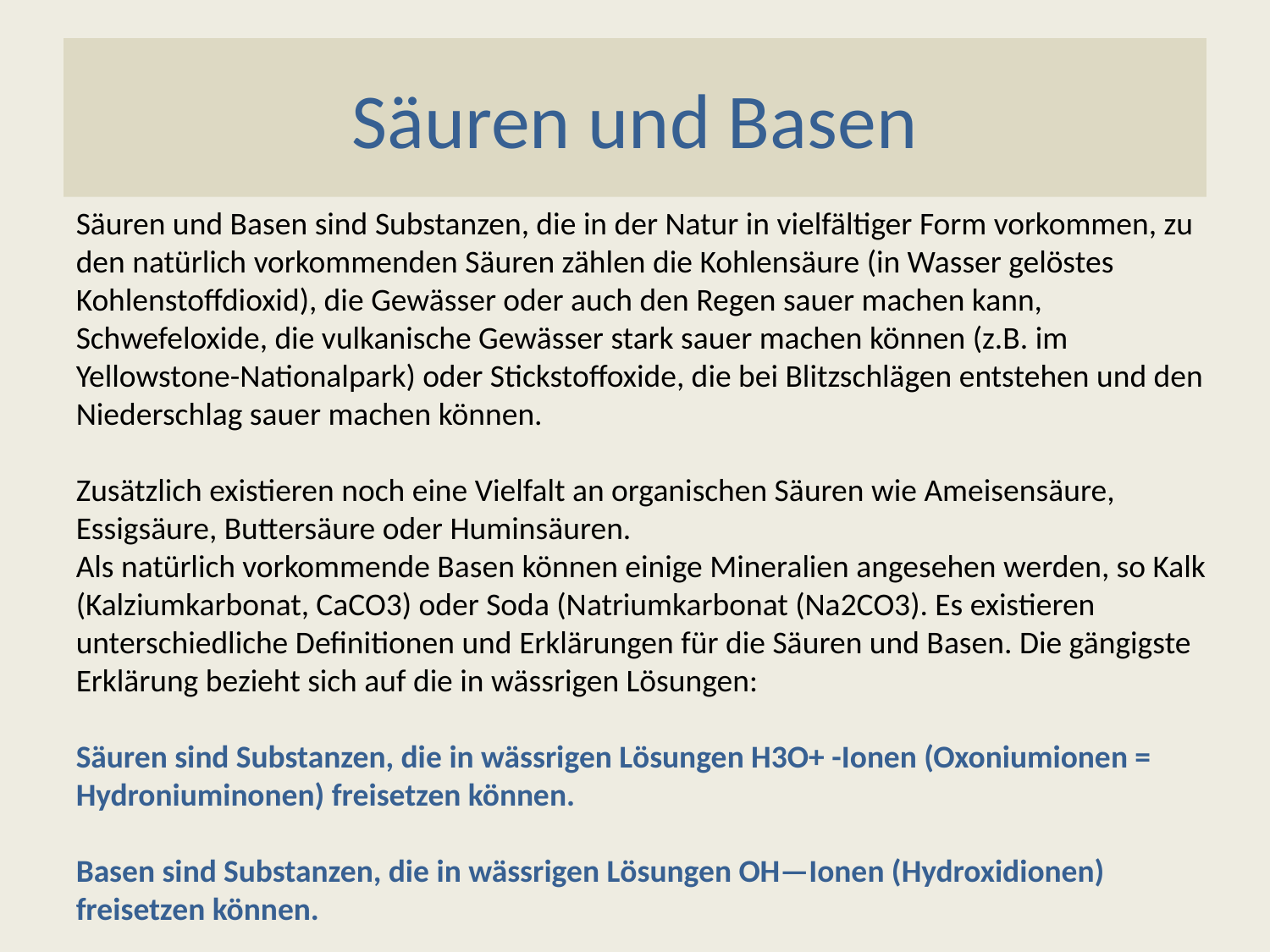

# Säuren und Basen
Säuren und Basen sind Substanzen, die in der Natur in vielfältiger Form vorkommen, zu den natürlich vorkommenden Säuren zählen die Kohlensäure (in Wasser gelöstes Kohlenstoffdioxid), die Gewässer oder auch den Regen sauer machen kann, Schwefeloxide, die vulkanische Gewässer stark sauer machen können (z.B. im Yellowstone-Nationalpark) oder Stickstoffoxide, die bei Blitzschlägen entstehen und den Niederschlag sauer machen können.

Zusätzlich existieren noch eine Vielfalt an organischen Säuren wie Ameisensäure, Essigsäure, Buttersäure oder Huminsäuren.
Als natürlich vorkommende Basen können einige Mineralien angesehen werden, so Kalk (Kalziumkarbonat, CaCO3) oder Soda (Natriumkarbonat (Na2CO3). Es existieren unterschiedliche Definitionen und Erklärungen für die Säuren und Basen. Die gängigste Erklärung bezieht sich auf die in wässrigen Lösungen:

Säuren sind Substanzen, die in wässrigen Lösungen H3O+ -Ionen (Oxoniumionen = Hydroniuminonen) freisetzen können.

Basen sind Substanzen, die in wässrigen Lösungen OH—Ionen (Hydroxidionen) freisetzen können.